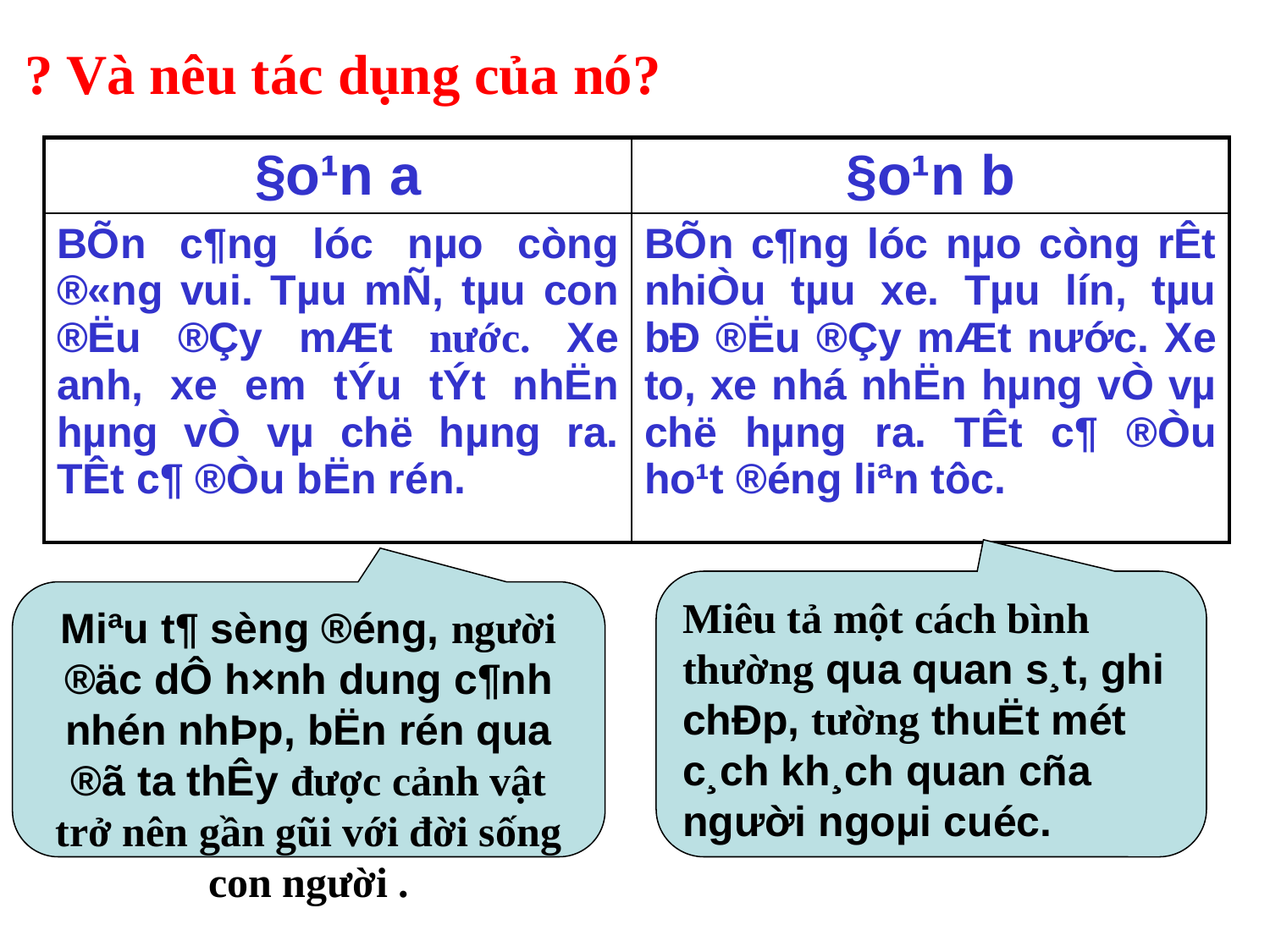

? Và nêu tác dụng của nó?
| §o¹n a | §o¹n b |
| --- | --- |
| BÕn c¶ng lóc nµo còng ®«ng vui. Tµu mÑ, tµu con ®Ëu ®Çy mÆt nước. Xe anh, xe em tÝu tÝt nhËn hµng vÒ vµ chë hµng ra. TÊt c¶ ®Òu bËn rén. | BÕn c¶ng lóc nµo còng rÊt nhiÒu tµu xe. Tµu lín, tµu bÐ ®Ëu ®Çy mÆt n­ước. Xe to, xe nhá nhËn hµng vÒ vµ chë hµng ra. TÊt c¶ ®Òu ho¹t ®éng liªn tôc. |
Miêu tả một cách bình thường qua quan s¸t, ghi chÐp, tường thuËt mét c¸ch kh¸ch quan cña người ngoµi cuéc.

Miªu t¶ sèng ®éng, người ®äc dÔ h×nh dung c¶nh nhén nhÞp, bËn rén qua ®ã ta thÊy được cảnh vật trở nên gần gũi với đời sống con người .